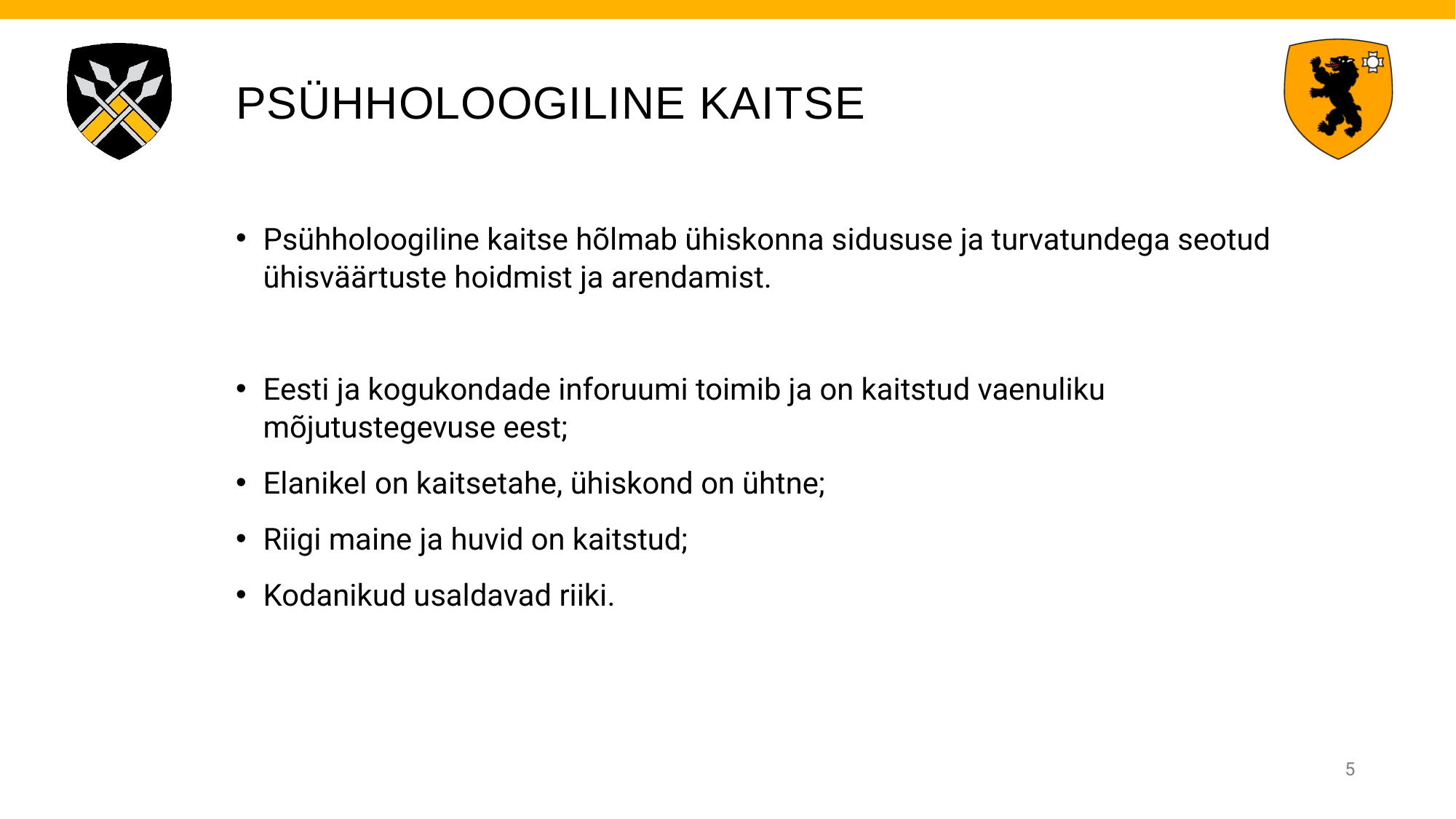

# Psühholoogiline kaitse
Psühholoogiline kaitse hõlmab ühiskonna sidususe ja turvatundega seotud ühisväärtuste hoidmist ja arendamist.

Eesti ja kogukondade inforuumi toimib ja on kaitstud vaenuliku mõjutustegevuse eest;
Elanikel on kaitsetahe, ühiskond on ühtne;
Riigi maine ja huvid on kaitstud;
Kodanikud usaldavad riiki.
5